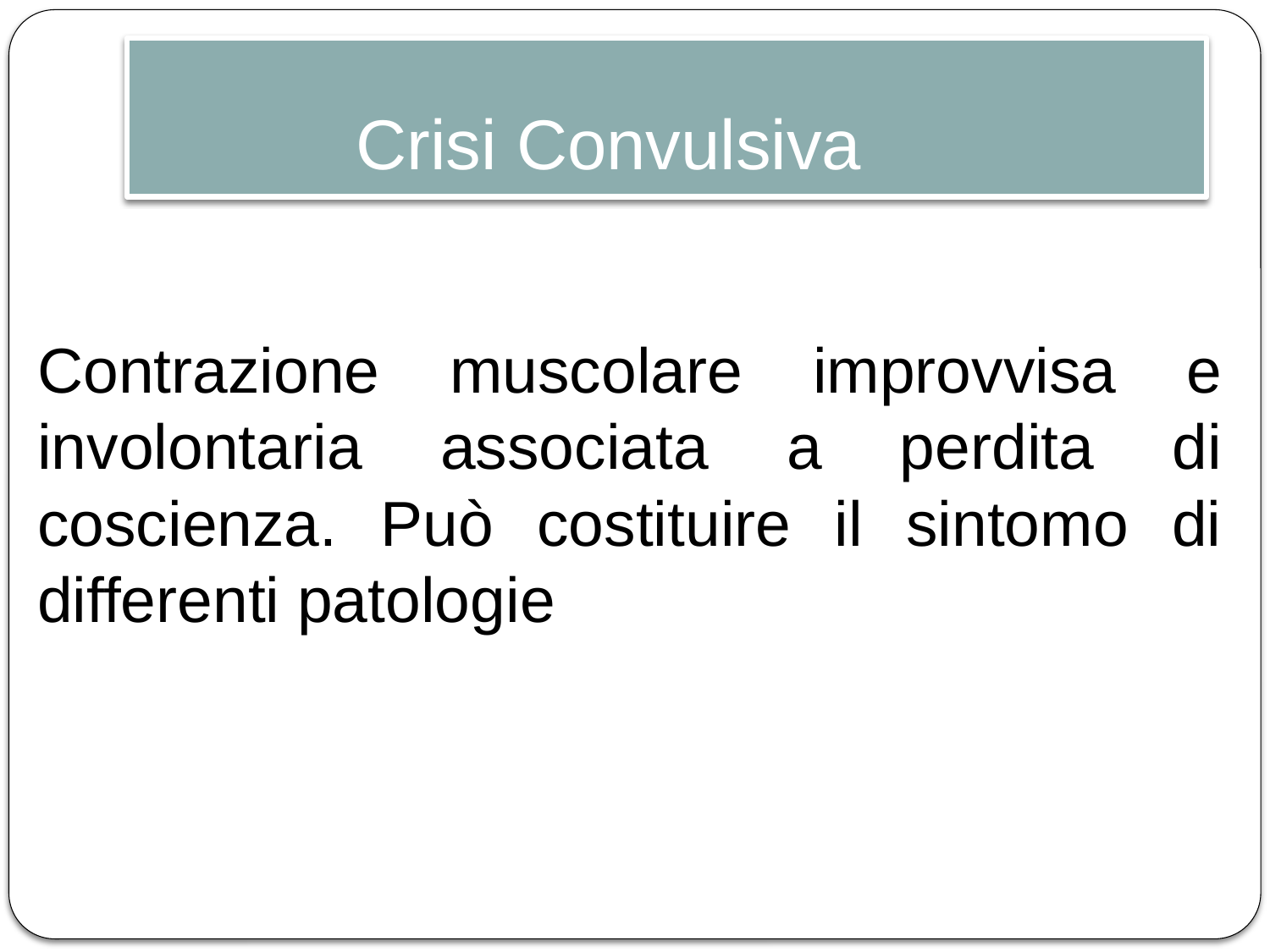

# Crisi Convulsiva
Contrazione muscolare improvvisa e involontaria associata a perdita di coscienza. Può costituire il sintomo di differenti patologie